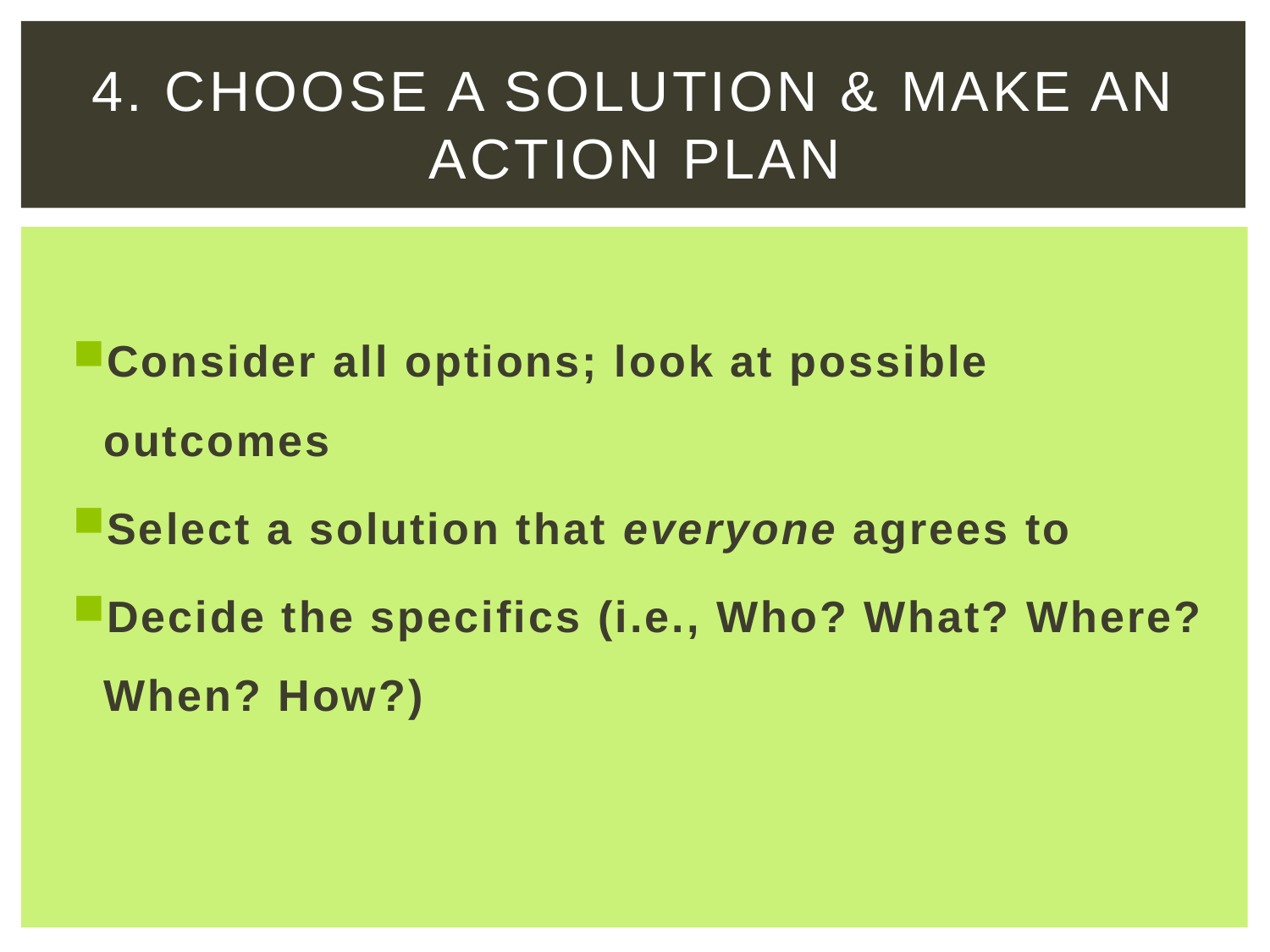

# 4. Choose a solution & make an action plan

Consider all options; look at possible outcomes
Select a solution that everyone agrees to
Decide the specifics (i.e., Who? What? Where? When? How?)